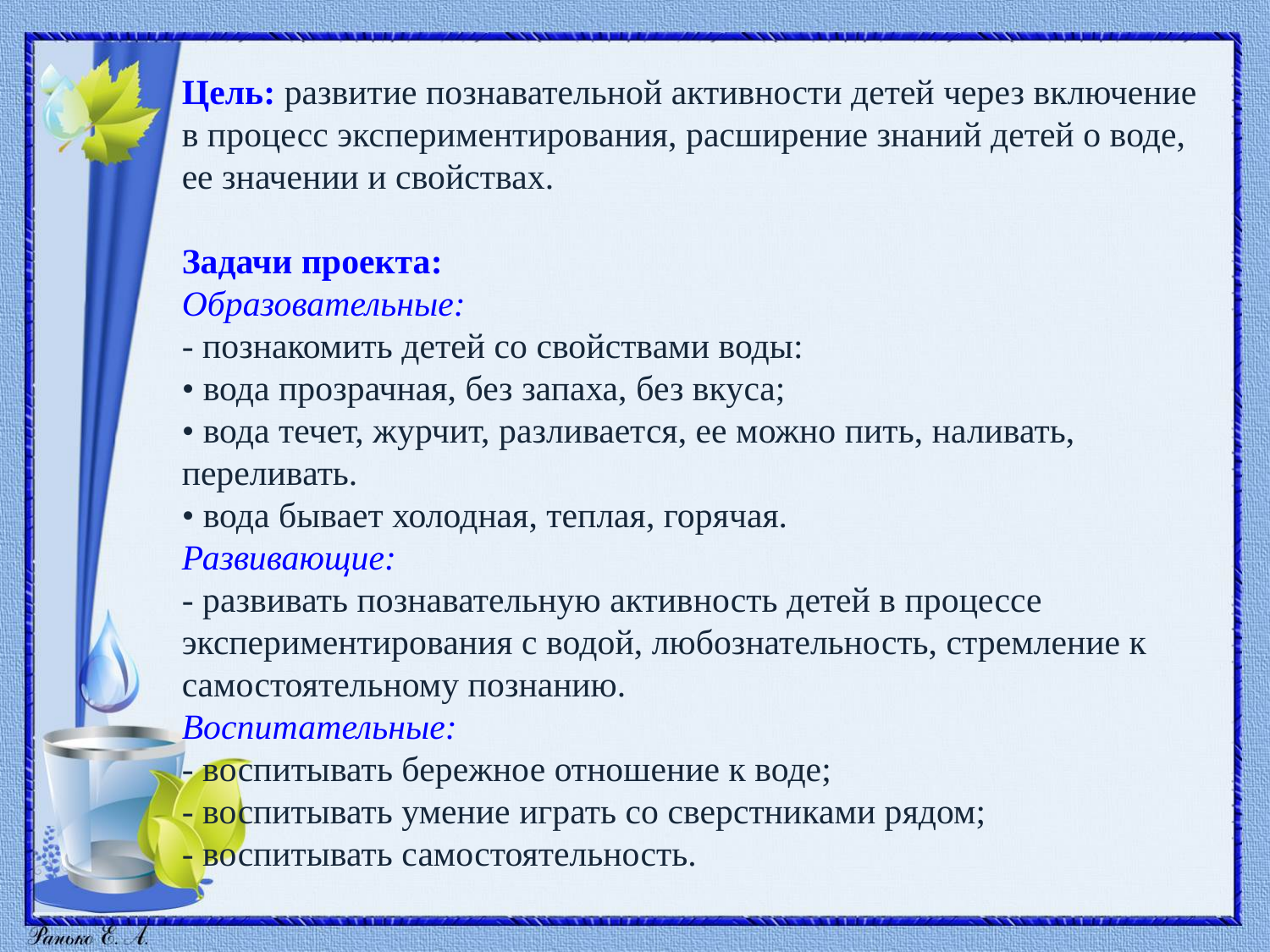

Цель: развитие познавательной активности детей через включение в процесс экспериментирования, расширение знаний детей о воде, ее значении и свойствах.

Задачи проекта:
Образовательные:
- познакомить детей со свойствами воды:
• вода прозрачная, без запаха, без вкуса;
• вода течет, журчит, разливается, ее можно пить, наливать, переливать.
• вода бывает холодная, теплая, горячая.
Развивающие:
- развивать познавательную активность детей в процессе экспериментирования с водой, любознательность, стремление к самостоятельному познанию.
Воспитательные:
- воспитывать бережное отношение к воде;
- воспитывать умение играть со сверстниками рядом;
- воспитывать самостоятельность.